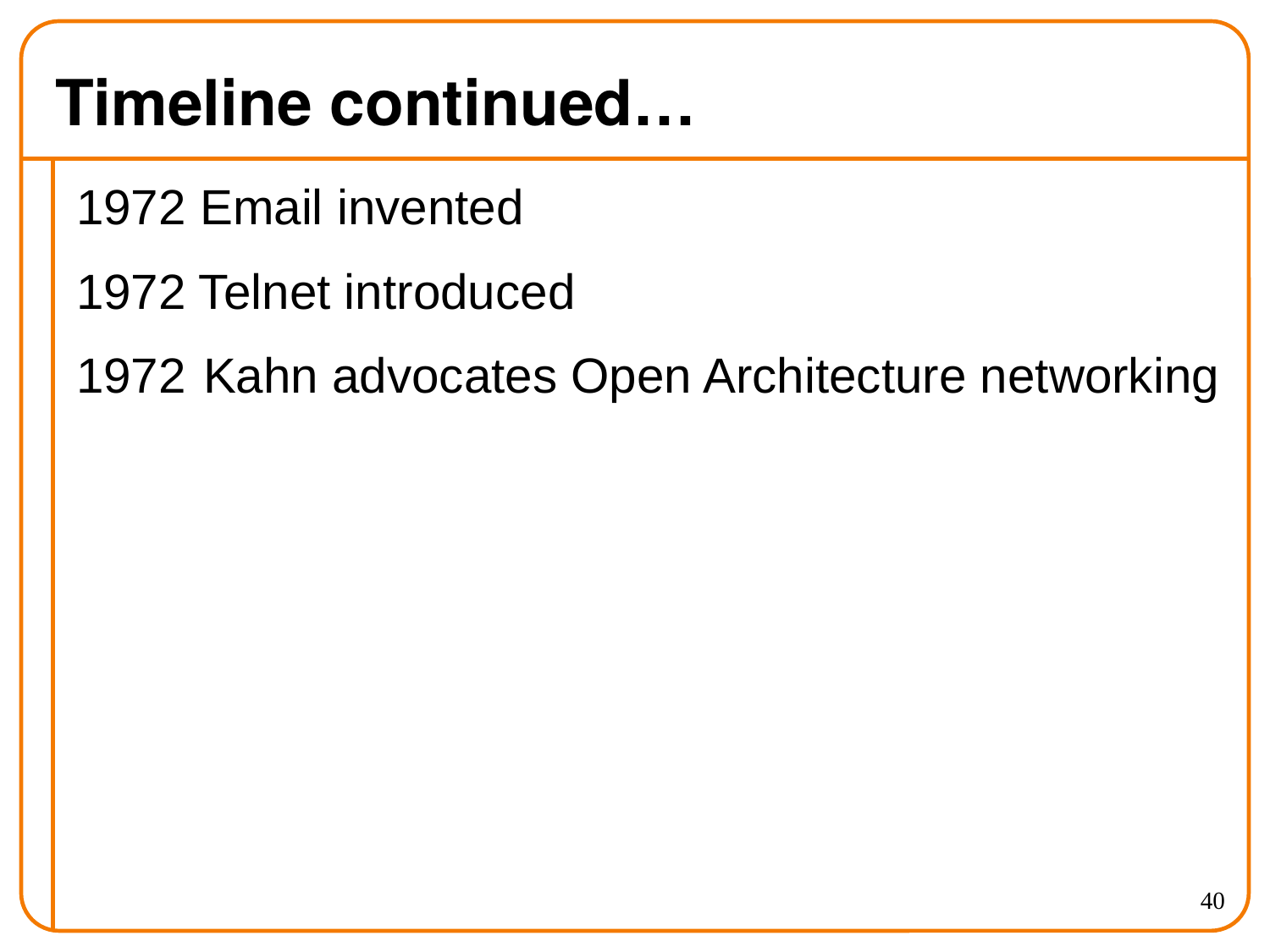

# Timeline continued…
 Email invented
1972 Telnet introduced
1972	Kahn advocates Open Architecture networking

40